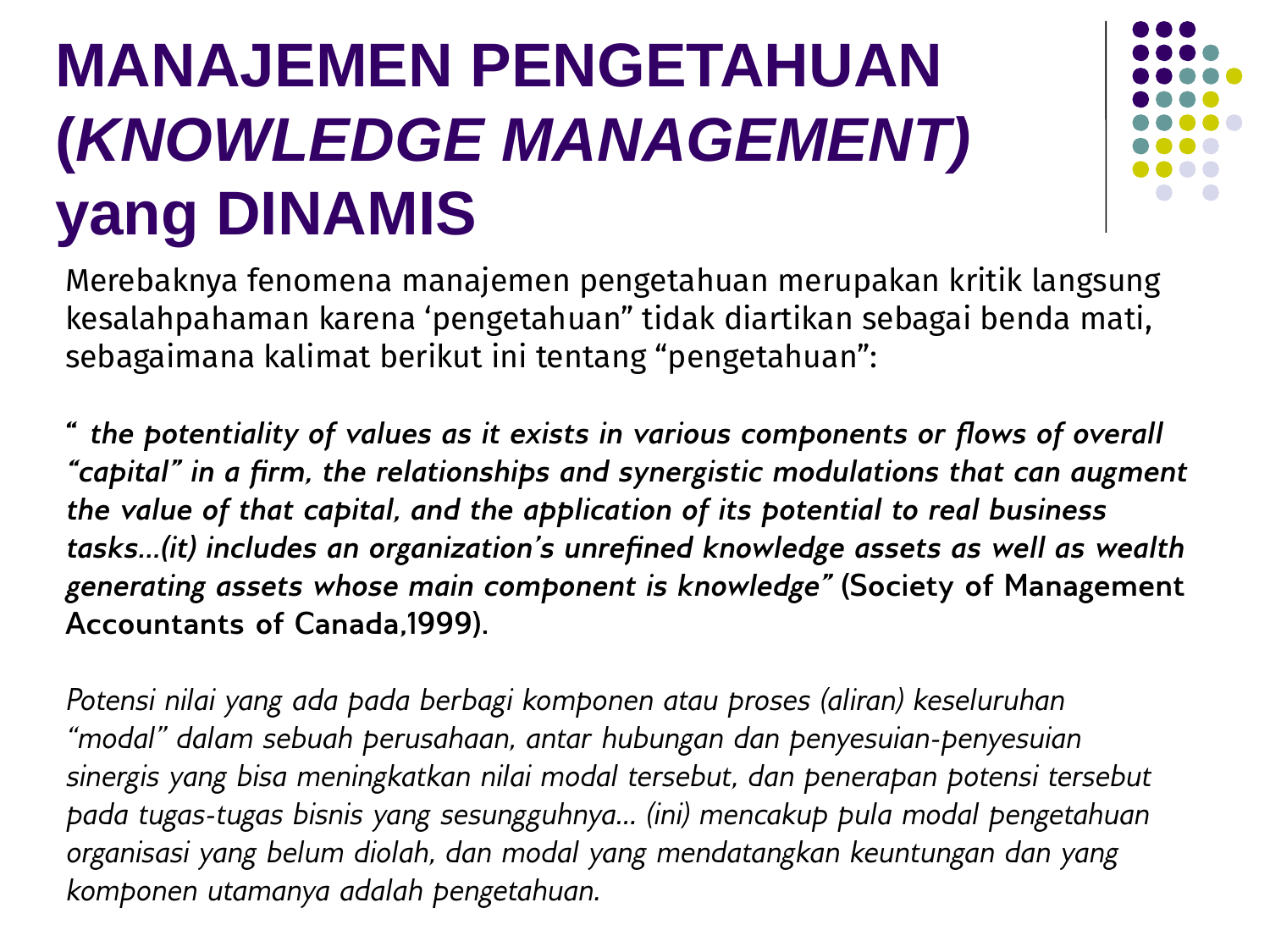

# MANAJEMEN PENGETAHUAN (KNOWLEDGE MANAGEMENT) yang DINAMIS
Merebaknya fenomena manajemen pengetahuan merupakan kritik langsung kesalahpahaman karena ‘pengetahuan” tidak diartikan sebagai benda mati, sebagaimana kalimat berikut ini tentang “pengetahuan”:

“ the potentiality of values as it exists in various components or flows of overall “capital” in a firm, the relationships and synergistic modulations that can augment the value of that capital, and the application of its potential to real business tasks…(it) includes an organization’s unrefined knowledge assets as well as wealth generating assets whose main component is knowledge” (Society of Management Accountants of Canada,1999).

Potensi nilai yang ada pada berbagi komponen atau proses (aliran) keseluruhan
“modal” dalam sebuah perusahaan, antar hubungan dan penyesuian-penyesuian
sinergis yang bisa meningkatkan nilai modal tersebut, dan penerapan potensi tersebut pada tugas-tugas bisnis yang sesungguhnya… (ini) mencakup pula modal pengetahuan organisasi yang belum diolah, dan modal yang mendatangkan keuntungan dan yang komponen utamanya adalah pengetahuan.